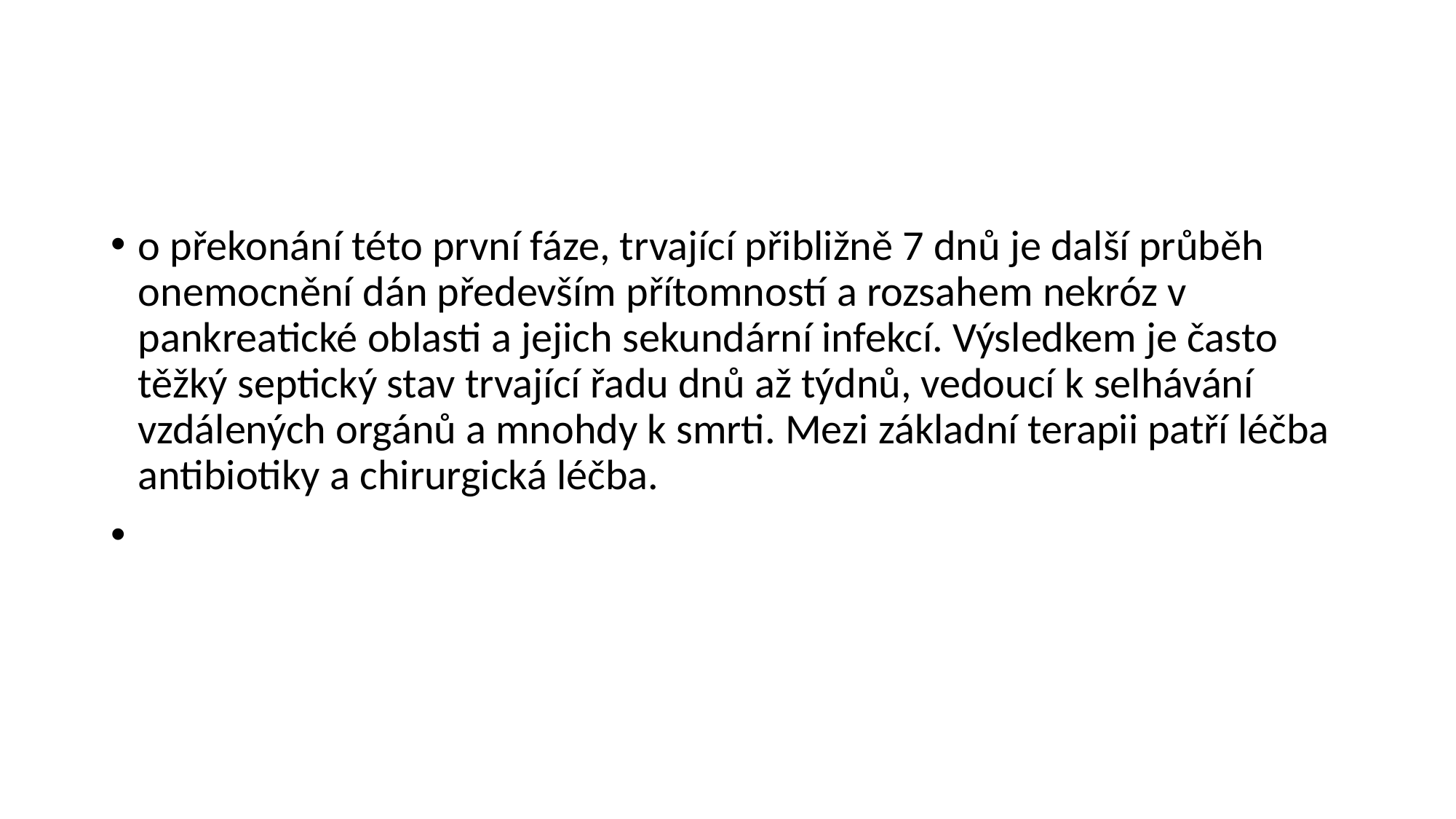

#
o překonání této první fáze, trvající přibližně 7 dnů je další průběh onemocnění dán především přítomností a rozsahem nekróz v pankreatické oblasti a jejich sekundární infekcí. Výsledkem je často těžký septický stav trvající řadu dnů až týdnů, vedoucí k selhávání vzdálených orgánů a mnohdy k smrti. Mezi základní terapii patří léčba antibiotiky a chirurgická léčba.